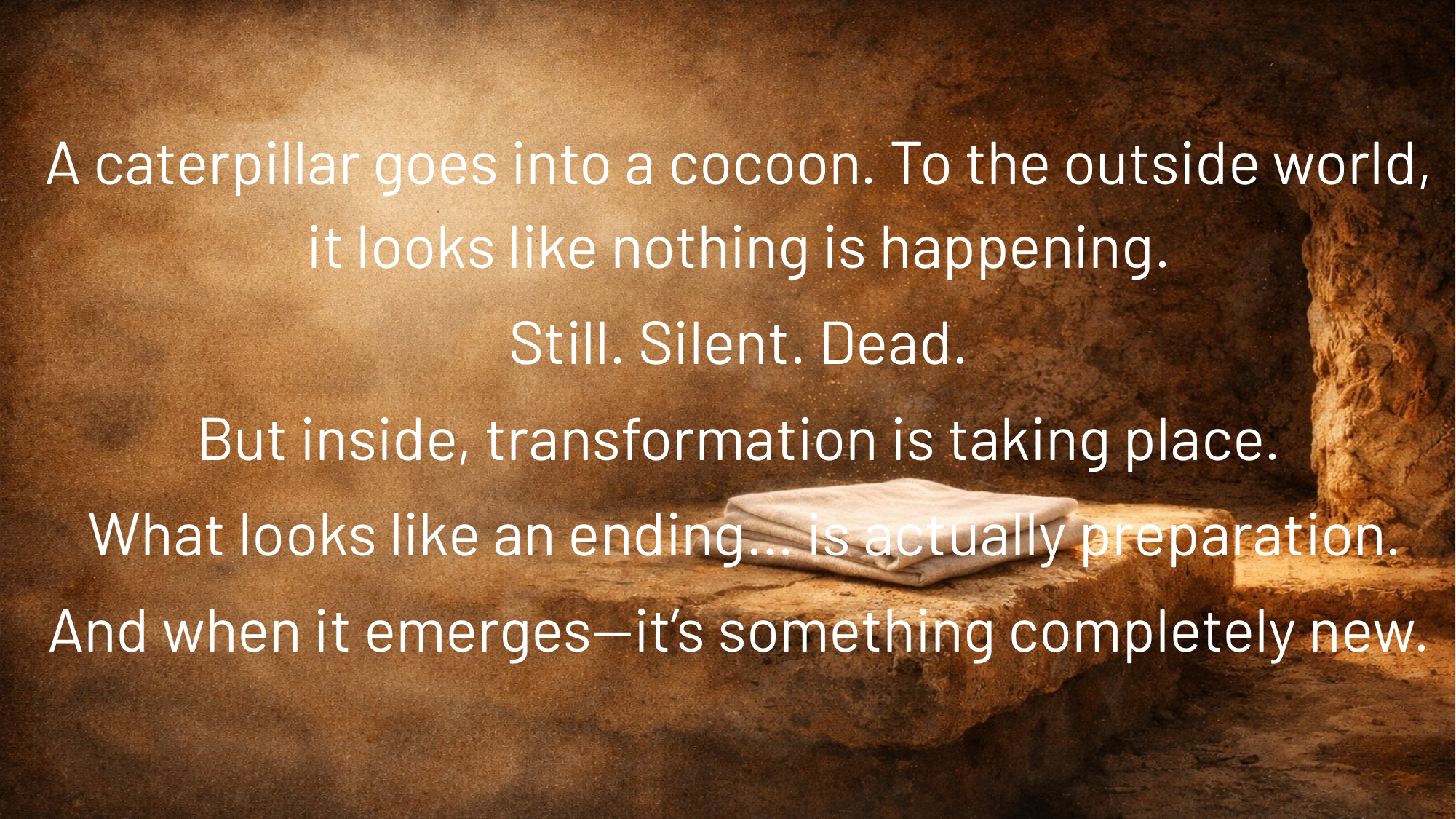

A caterpillar goes into a cocoon. To the outside world, it looks like nothing is happening.
Still. Silent. Dead.
But inside, transformation is taking place.
 What looks like an ending… is actually preparation.
And when it emerges—it’s something completely new.